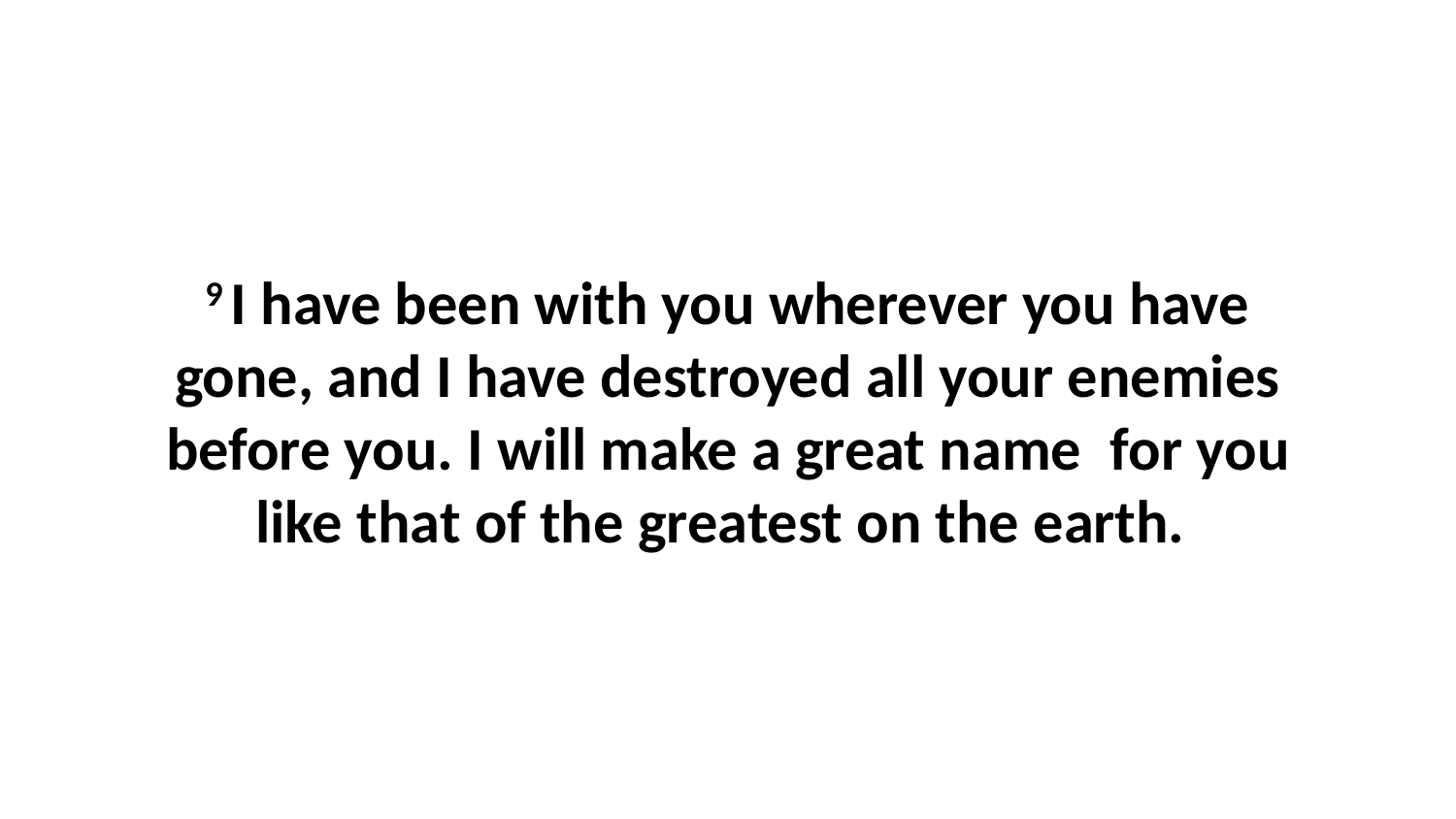

9 I have been with you wherever you have gone, and I have destroyed all your enemies before you. I will make a great name  for you like that of the greatest on the earth.